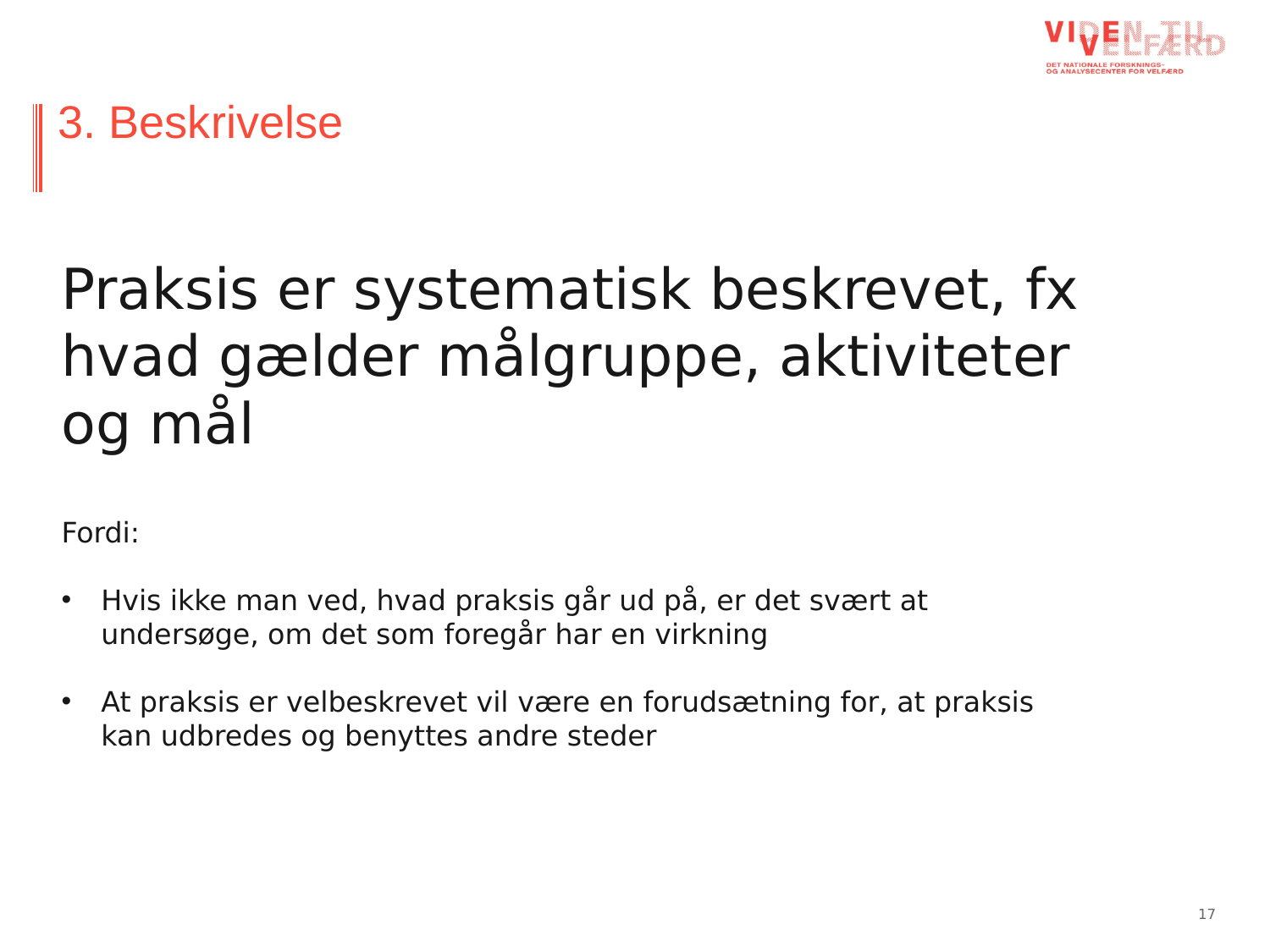

# 3. Beskrivelse
Praksis er systematisk beskrevet, fx hvad gælder målgruppe, aktiviteter og mål

Fordi:

Hvis ikke man ved, hvad praksis går ud på, er det svært at undersøge, om det som foregår har en virkning

At praksis er velbeskrevet vil være en forudsætning for, at praksis kan udbredes og benyttes andre steder
17